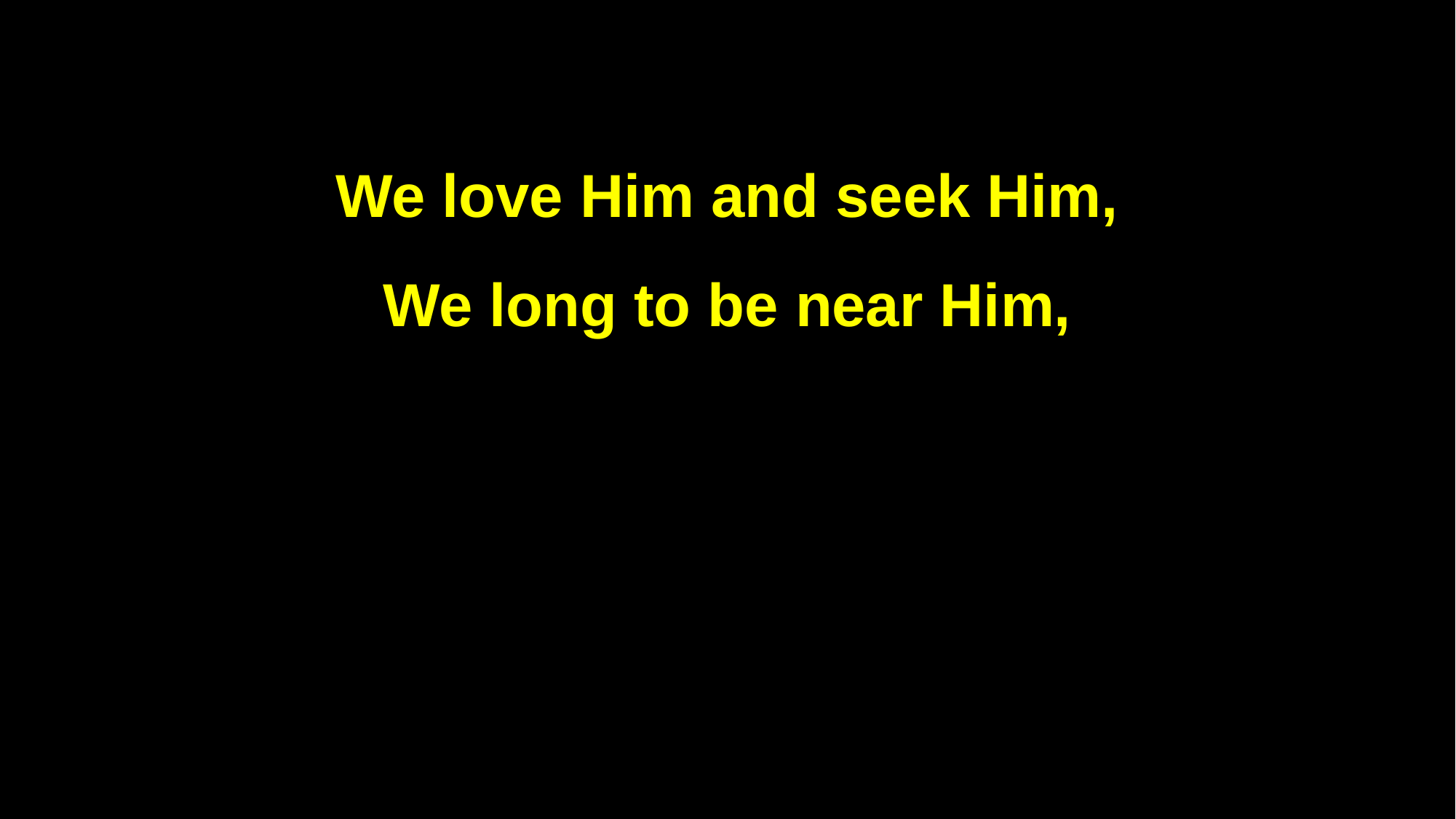

We love Him and seek Him,
We long to be near Him,